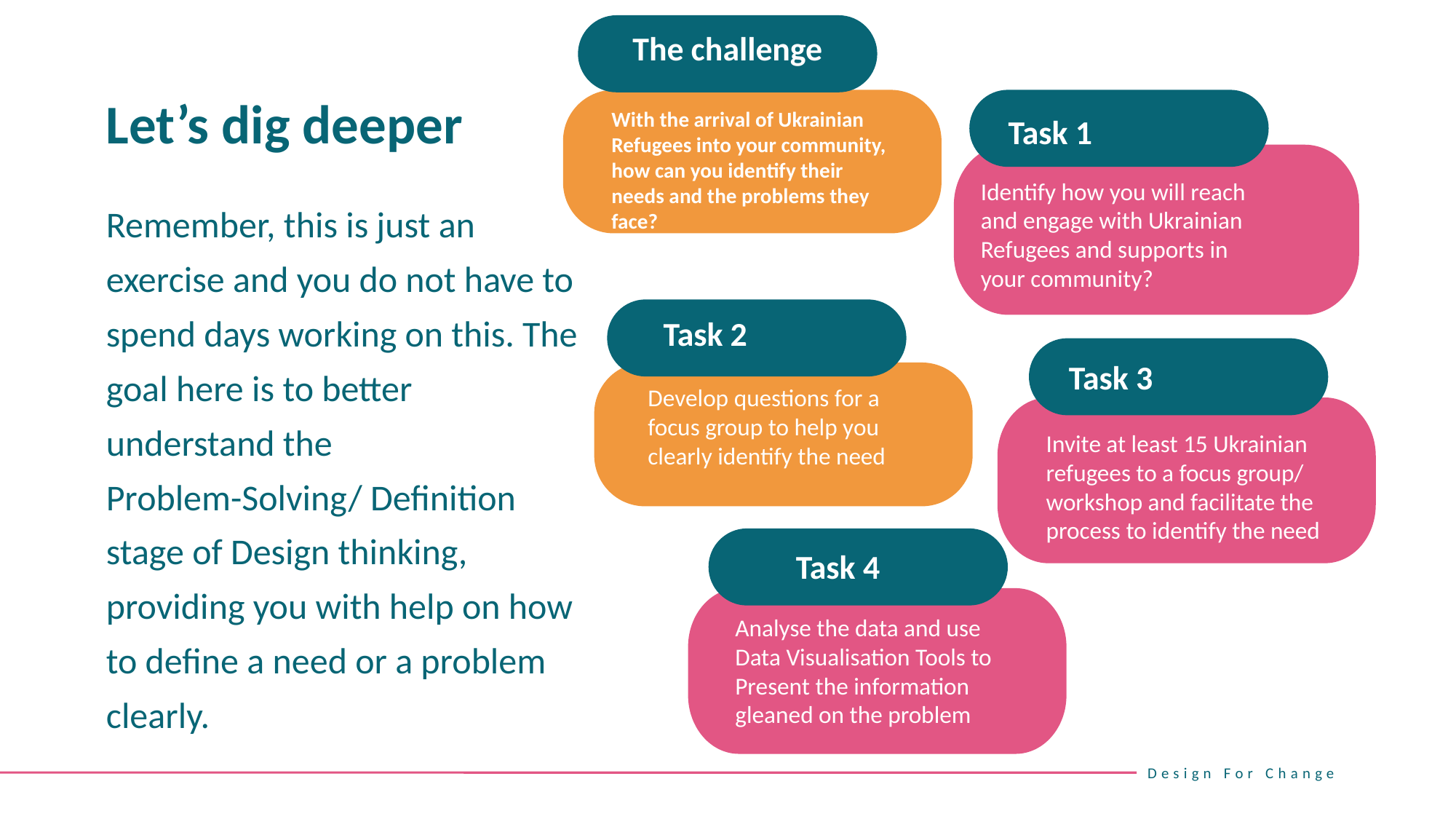

The challenge

Let’s dig deeper
With the arrival of Ukrainian Refugees into your community, how can you identify their needs and the problems they face?
Task 1

Identify how you will reach and engage with Ukrainian Refugees and supports in your community?
Remember, this is just an
exercise and you do not have to
spend days working on this. The
goal here is to better
understand the
Problem-Solving/ Definition
stage of Design thinking,
providing you with help on how
to define a need or a problem
clearly.

Task 2

Task 3

Develop questions for a focus group to help you clearly identify the need

Invite at least 15 Ukrainian refugees to a focus group/ workshop and facilitate the process to identify the need

Task 4

Analyse the data and use
Data Visualisation Tools to
Present the information gleaned on the problem